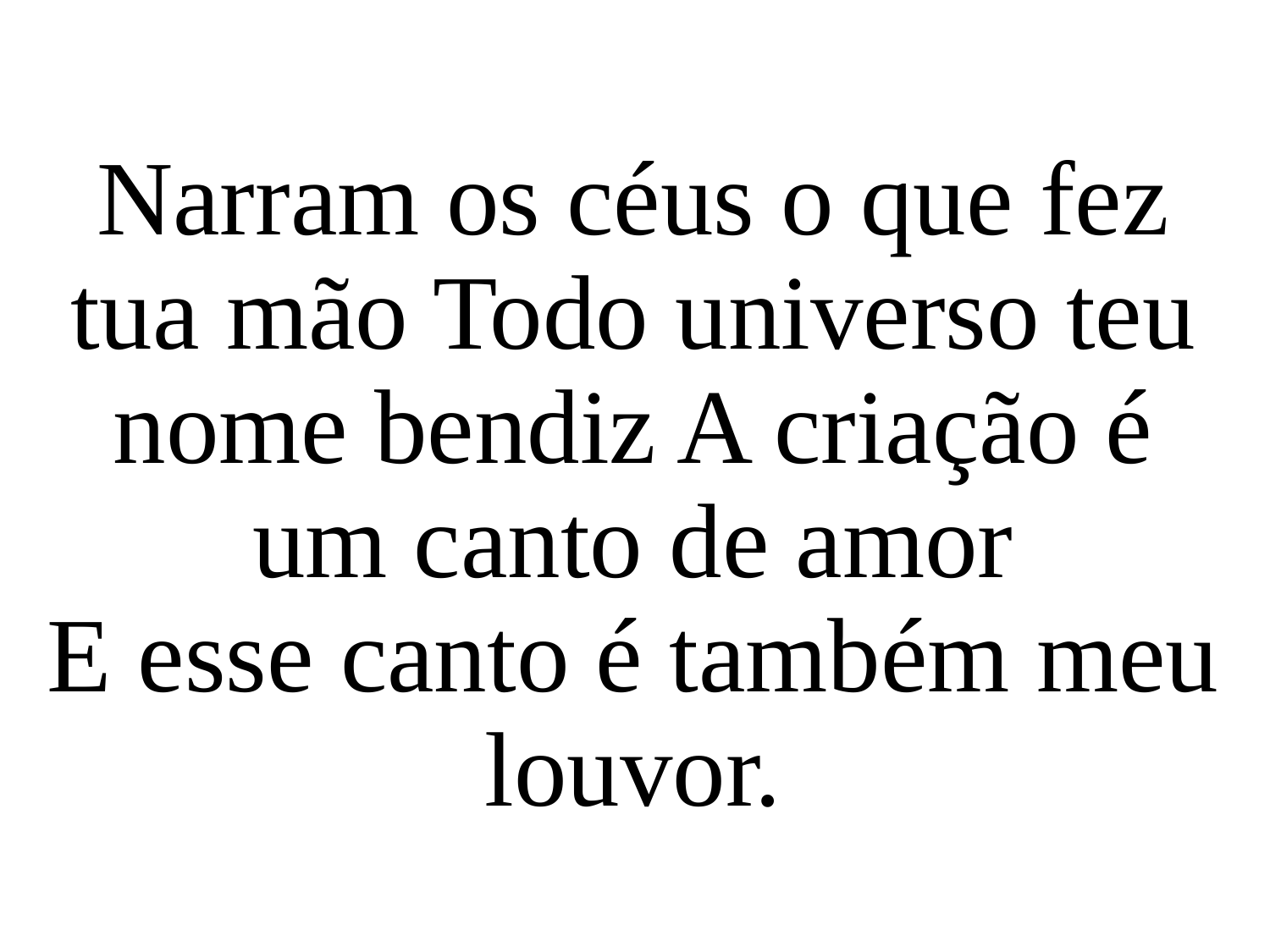

Narram os céus o que fez tua mão Todo universo teu nome bendiz A criação é um canto de amor
E esse canto é também meu louvor.